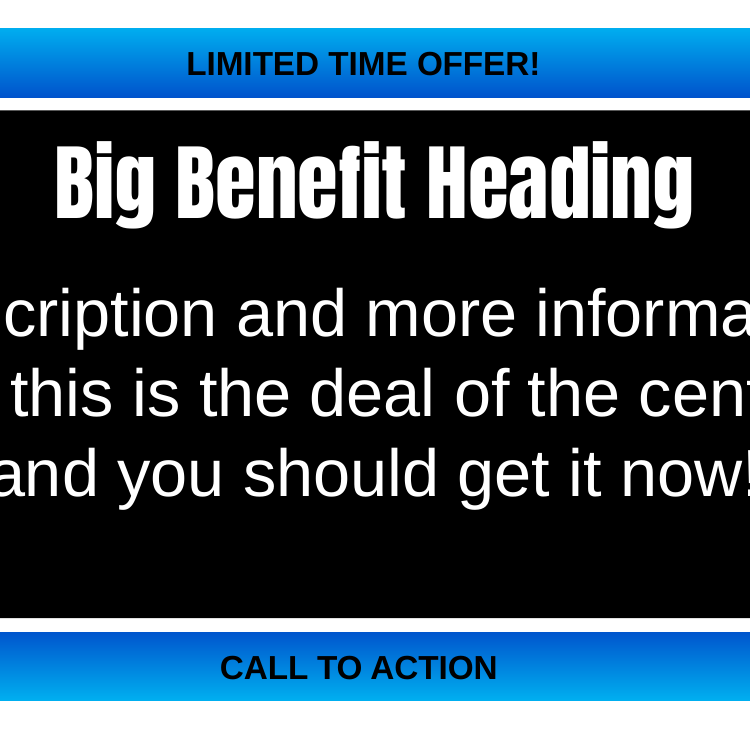

LIMITED TIME OFFER!

Big Benefit Heading
Description and more information
why this is the deal of the century
and you should get it now!

CALL TO ACTION